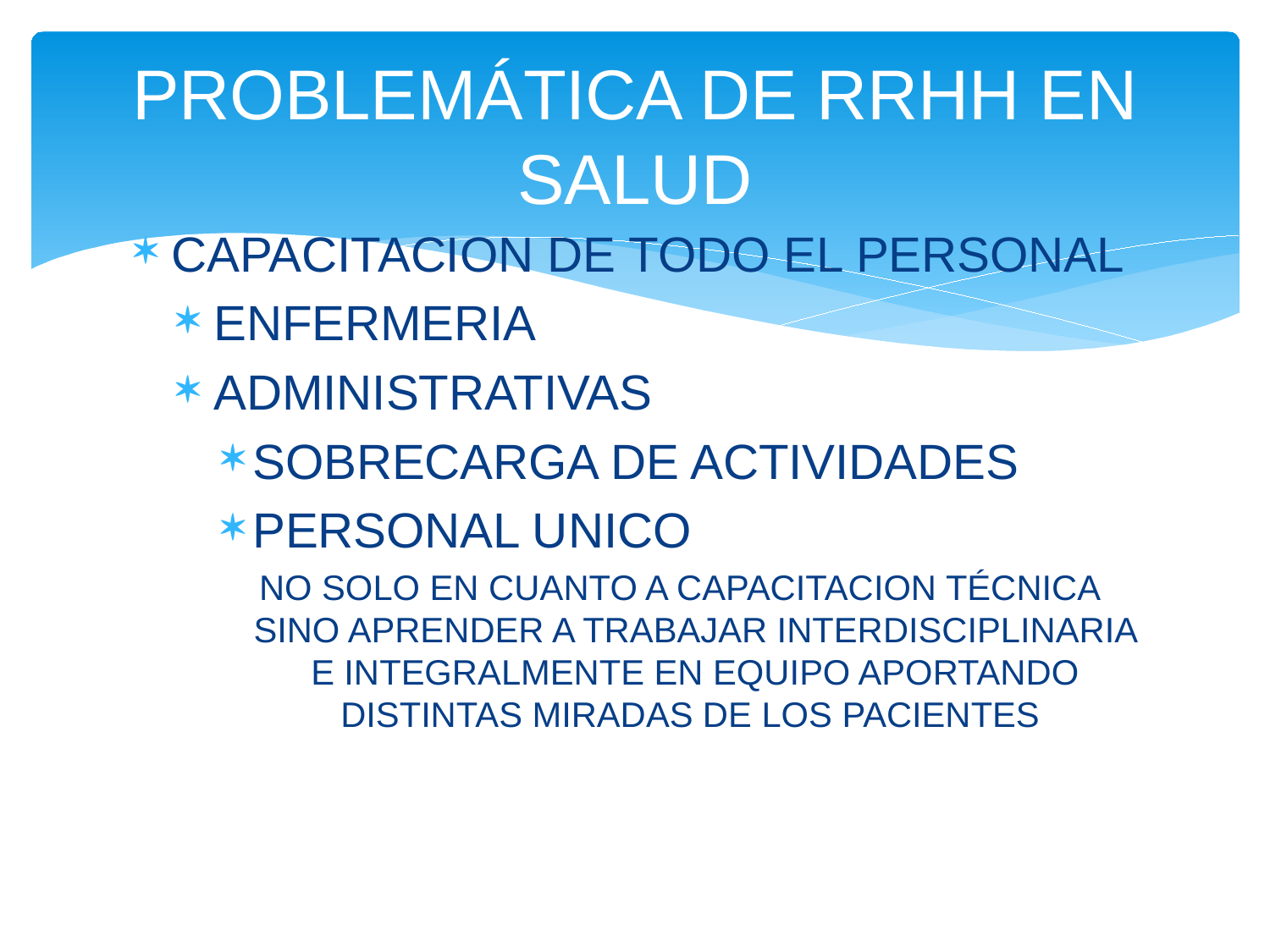

# PROBLEMÁTICA DE RRHH EN SALUD
CAPACITACION DE TODO EL PERSONAL
ENFERMERIA
ADMINISTRATIVAS
SOBRECARGA DE ACTIVIDADES
PERSONAL UNICO
NO SOLO EN CUANTO A CAPACITACION TÉCNICA SINO APRENDER A TRABAJAR INTERDISCIPLINARIA E INTEGRALMENTE EN EQUIPO APORTANDO DISTINTAS MIRADAS DE LOS PACIENTES